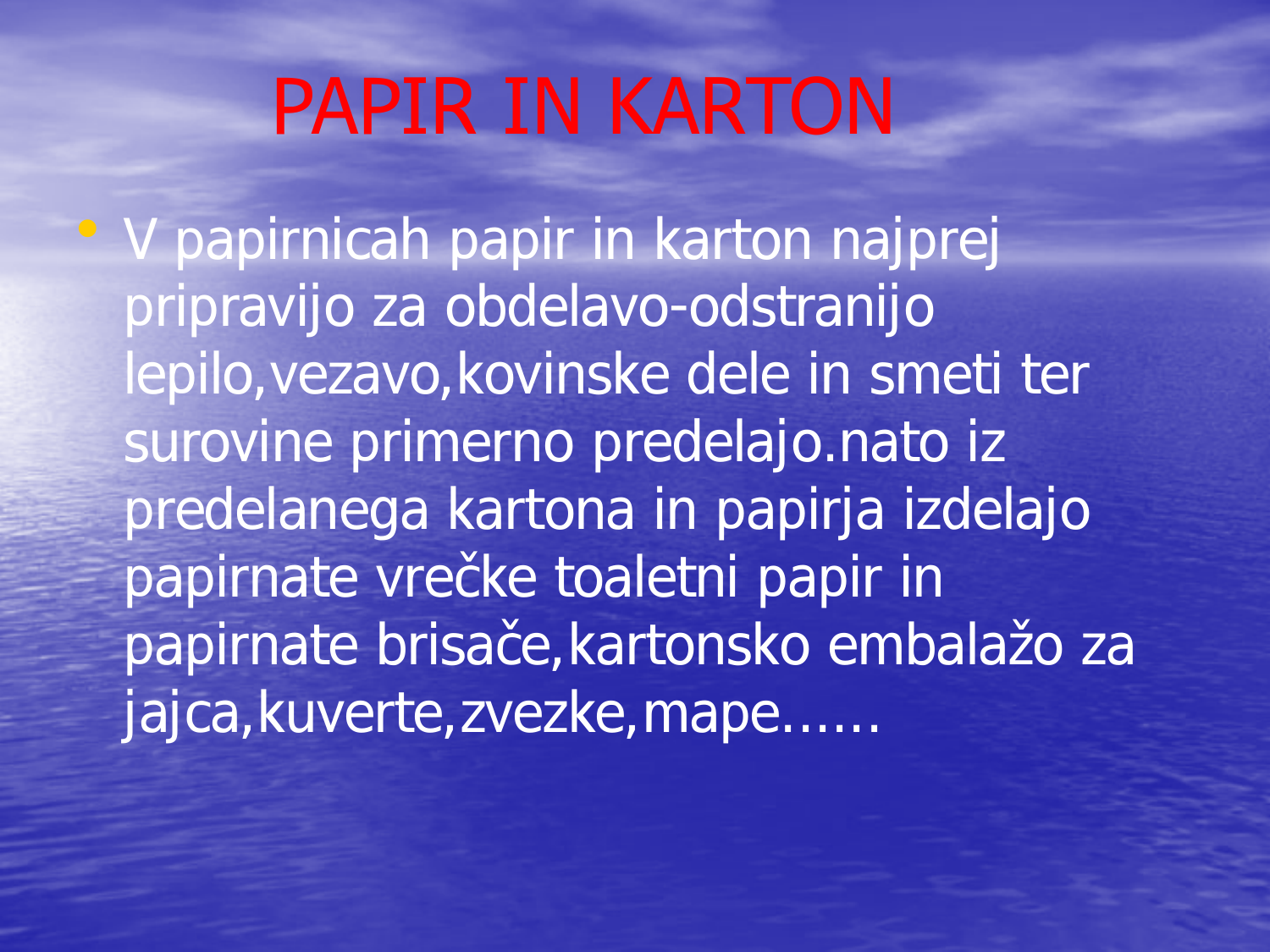

# PAPIR IN KARTON
V papirnicah papir in karton najprej pripravijo za obdelavo-odstranijo lepilo,vezavo,kovinske dele in smeti ter surovine primerno predelajo.nato iz predelanega kartona in papirja izdelajo papirnate vrečke toaletni papir in papirnate brisače,kartonsko embalažo za jajca,kuverte,zvezke,mape......